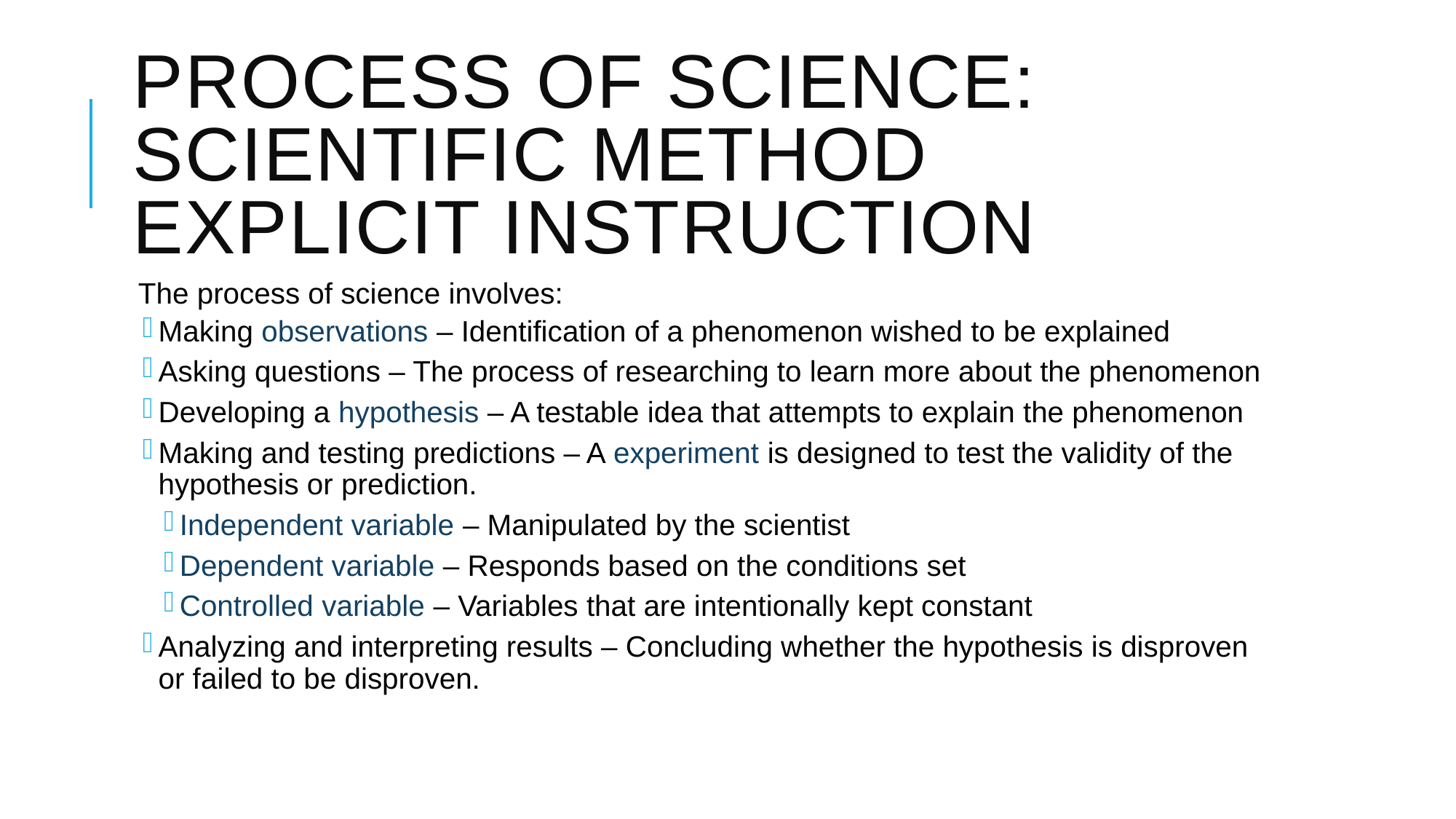

# Process of Science: Scientific Method EXPLICIT INSTRUCTION
The process of science involves:
Making observations – Identification of a phenomenon wished to be explained
Asking questions – The process of researching to learn more about the phenomenon
Developing a hypothesis – A testable idea that attempts to explain the phenomenon
Making and testing predictions – A experiment is designed to test the validity of the hypothesis or prediction.
Independent variable – Manipulated by the scientist
Dependent variable – Responds based on the conditions set
Controlled variable – Variables that are intentionally kept constant
Analyzing and interpreting results – Concluding whether the hypothesis is disproven or failed to be disproven.